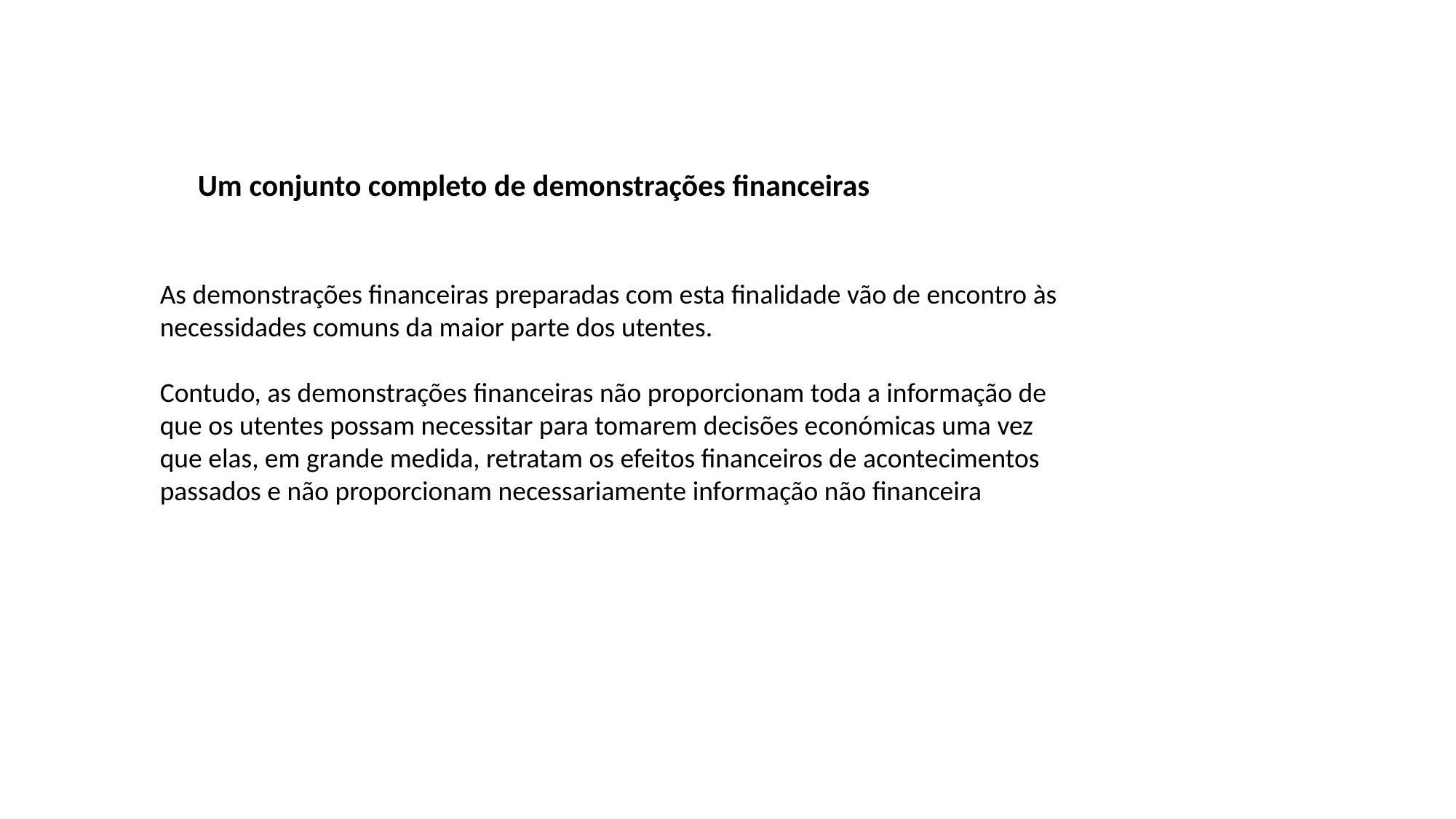

Um conjunto completo de demonstrações financeiras
As demonstrações financeiras preparadas com esta finalidade vão de encontro às necessidades comuns da maior parte dos utentes.

Contudo, as demonstrações financeiras não proporcionam toda a informação de que os utentes possam necessitar para tomarem decisões económicas uma vez que elas, em grande medida, retratam os efeitos financeiros de acontecimentos passados e não proporcionam necessariamente informação não financeira